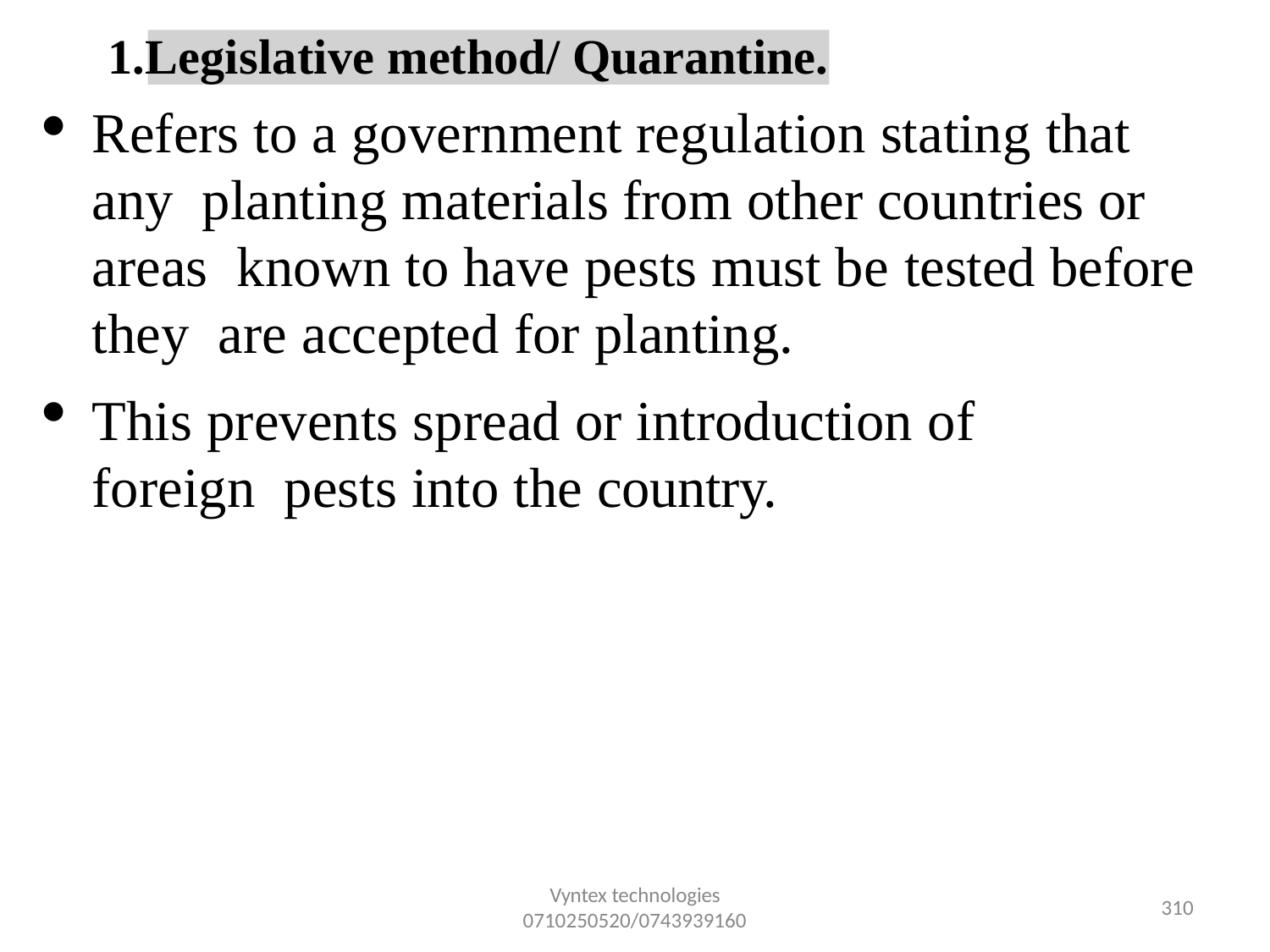

# 1.Legislative method/ Quarantine.

Refers to a government regulation stating that any  planting materials from other countries or areas  known to have pests must be tested before they  are accepted for planting.
This prevents spread or introduction of foreign  pests into the country.
Vyntex technologies
0710250520/0743939160
310